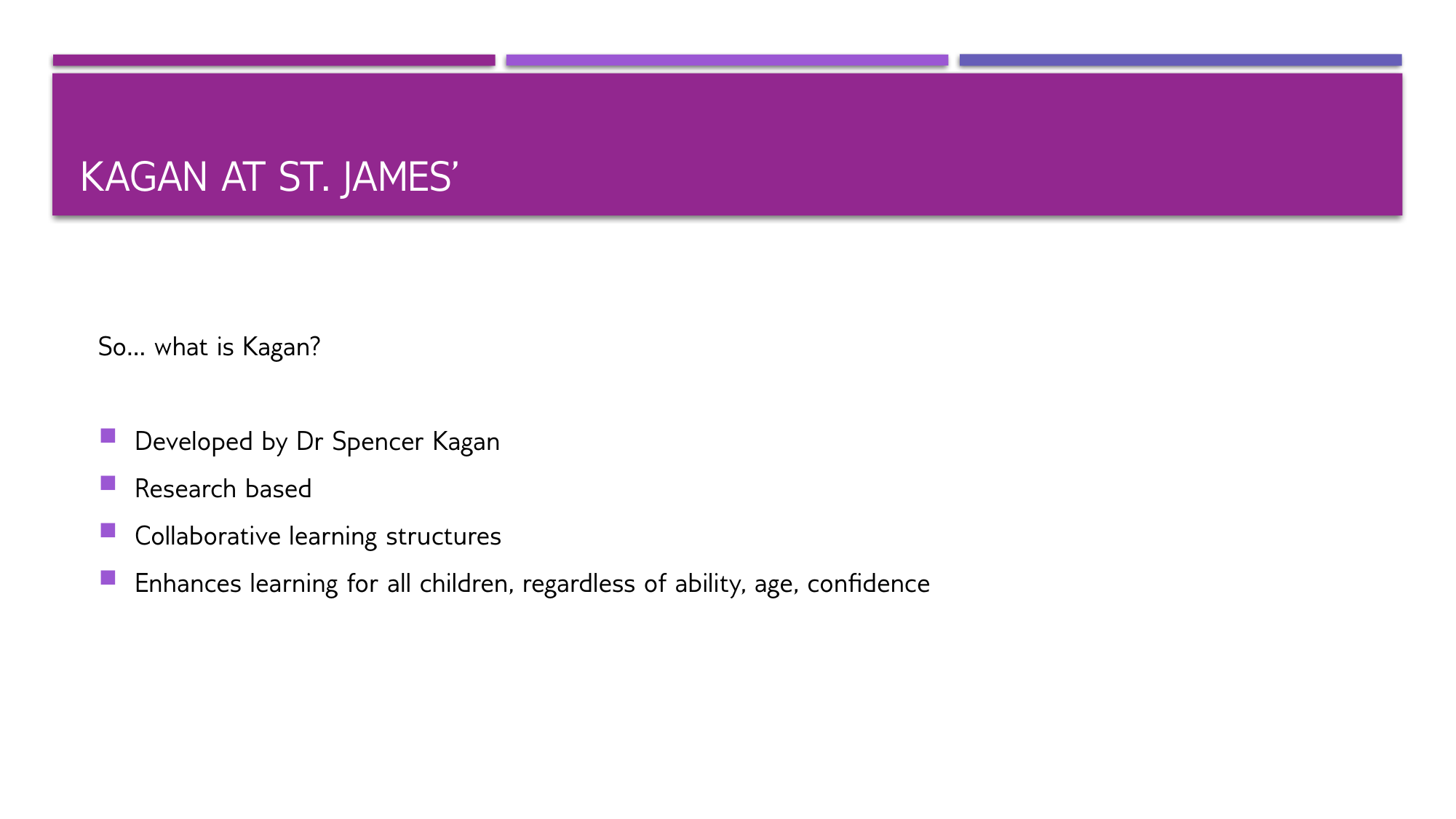

# Kagan at St. James’

So… what is Kagan?

Developed by Dr Spencer Kagan
Research based
Collaborative learning structures
Enhances learning for all children, regardless of ability, age, confidence